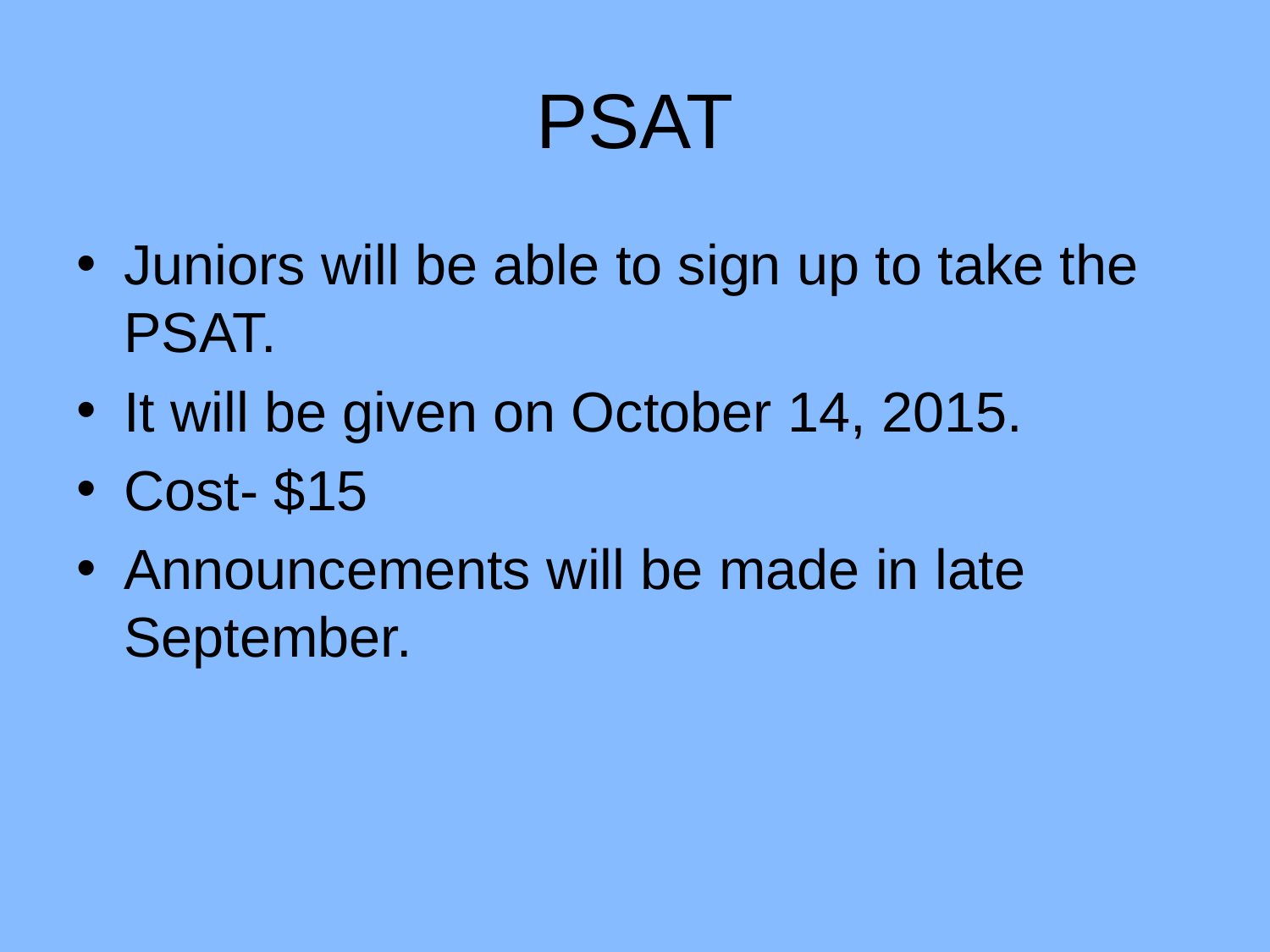

# PSAT
Juniors will be able to sign up to take the PSAT.
It will be given on October 14, 2015.
Cost- $15
Announcements will be made in late September.